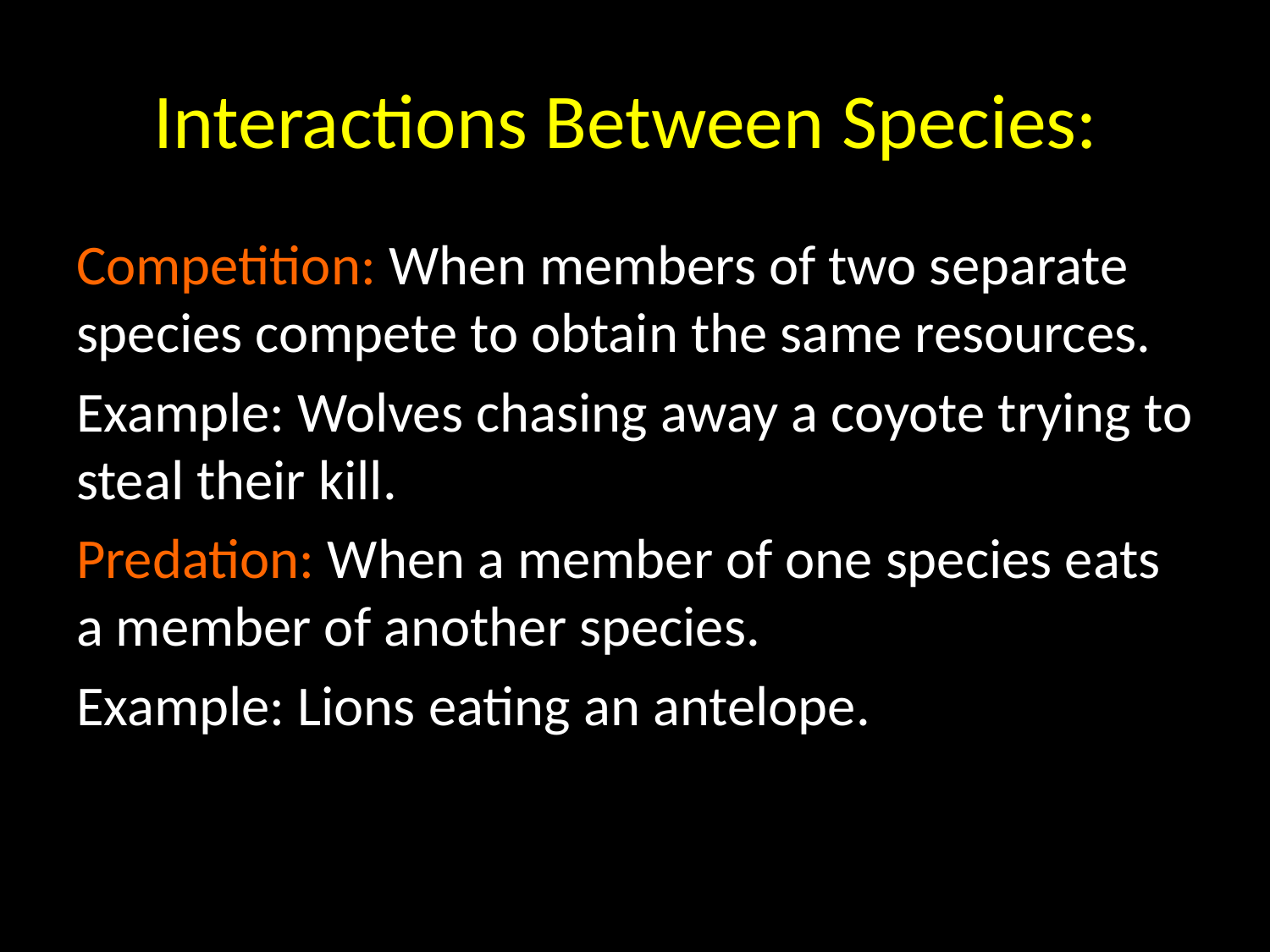

# Interactions Between Species:
Competition: When members of two separate species compete to obtain the same resources.
Example: Wolves chasing away a coyote trying to steal their kill.
Predation: When a member of one species eats a member of another species.
Example: Lions eating an antelope.